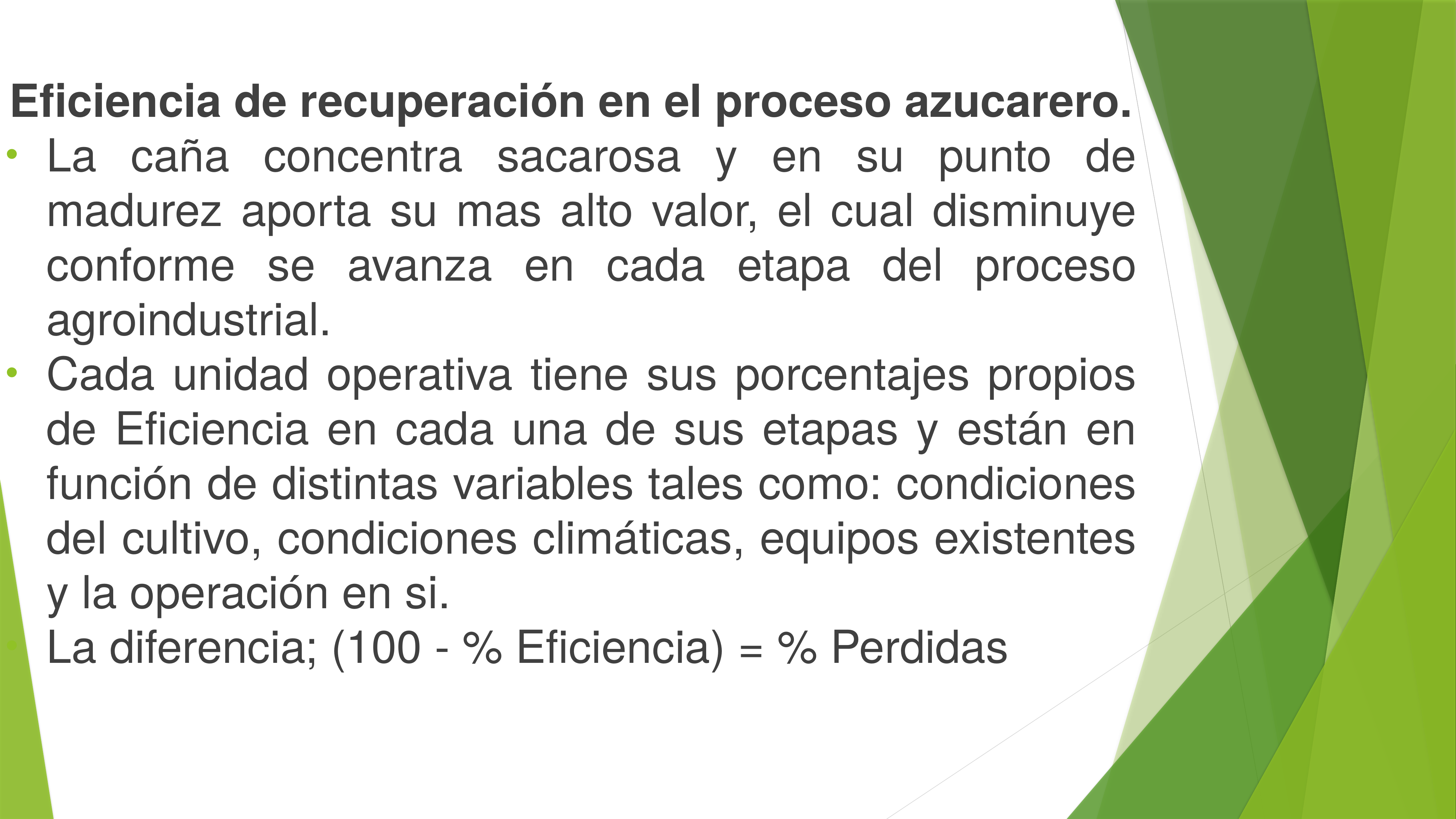

Eficiencia de recuperación en el proceso azucarero.
La caña concentra sacarosa y en su punto de madurez aporta su mas alto valor, el cual disminuye conforme se avanza en cada etapa del proceso agroindustrial.
Cada unidad operativa tiene sus porcentajes propios de Eficiencia en cada una de sus etapas y están en función de distintas variables tales como: condiciones del cultivo, condiciones climáticas, equipos existentes y la operación en si.
La diferencia; (100 - % Eficiencia) = % Perdidas